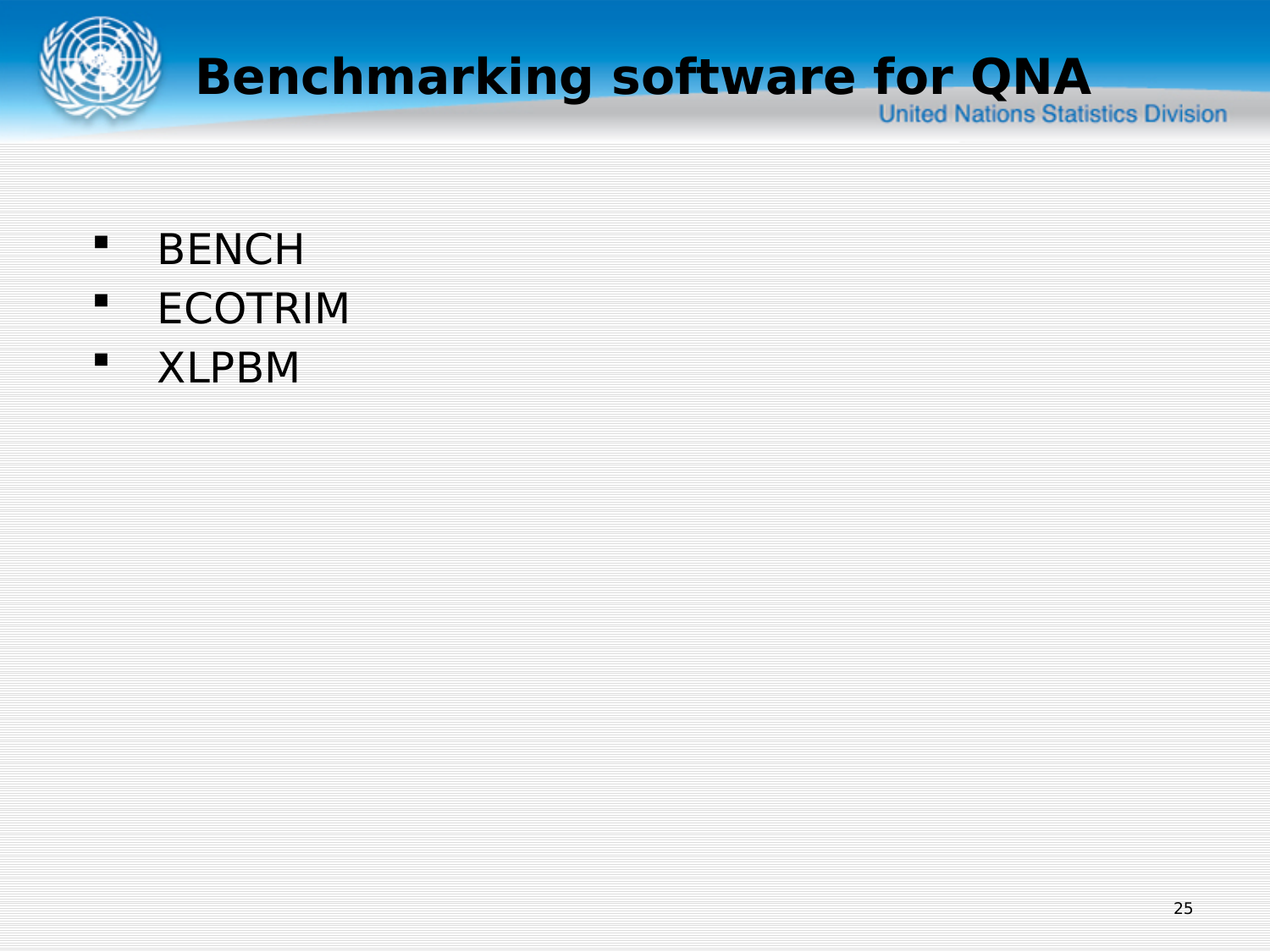

Benchmarking software for QNA
BENCH
ECOTRIM
XLPBM

25